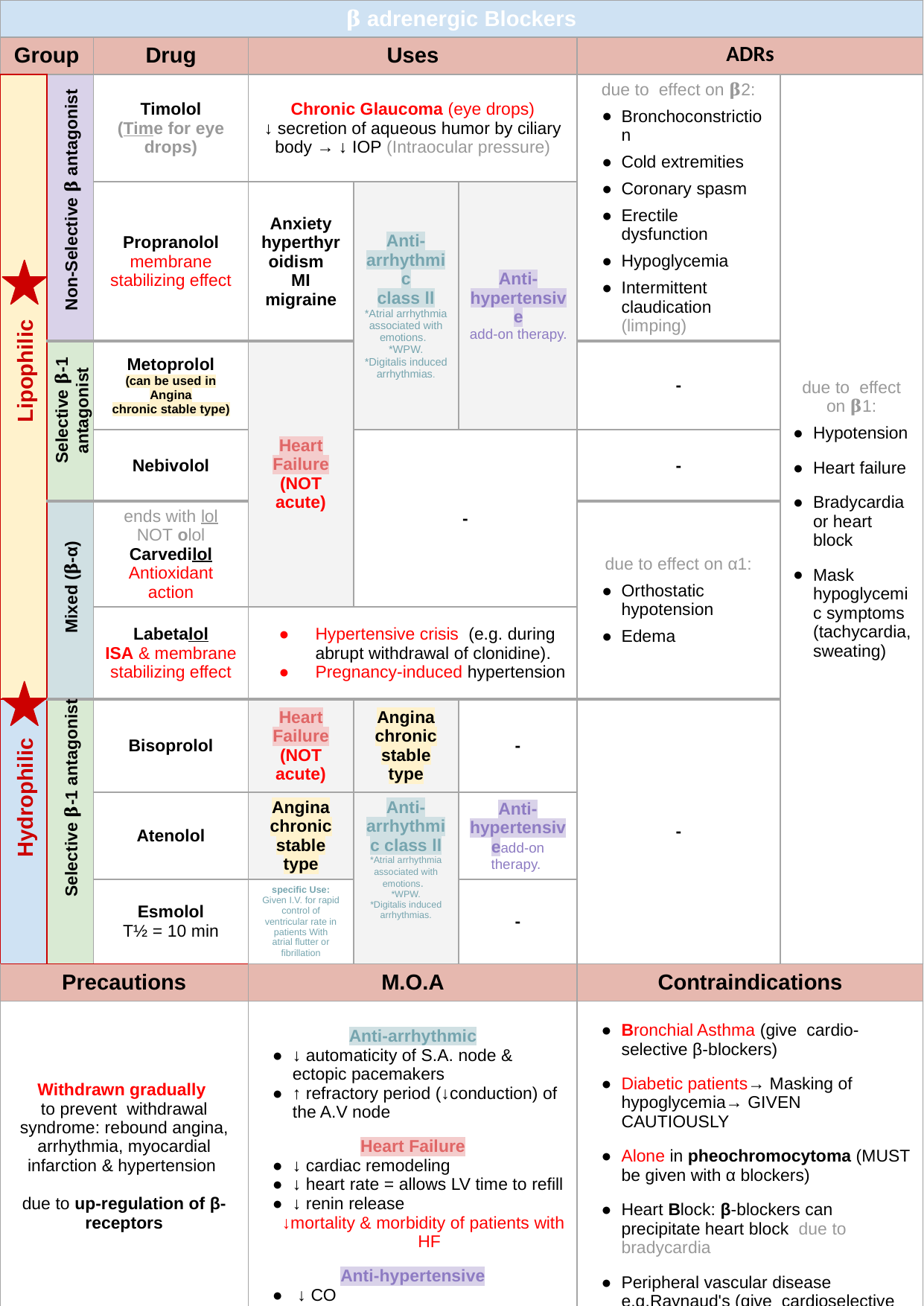

| 𝛃 adrenergic Blockers |  |  |  |  |  |  |  |
| --- | --- | --- | --- | --- | --- | --- | --- |
| Group |  | Drug | Uses |  |  | ADRs |  |
|  |  | Timolol (Time for eye drops) | Chronic Glaucoma (eye drops) ↓ secretion of aqueous humor by ciliary body → ↓ IOP (Intraocular pressure) |  |  | due to effect on 𝛃2: Bronchoconstriction Cold extremities Coronary spasm Erectile dysfunction Hypoglycemia Intermittent claudication (limping) | due to effect on 𝛃1: Hypotension Heart failure Bradycardia or heart block Mask hypoglycemic symptoms (tachycardia, sweating) |
|  |  | Propranolol membrane stabilizing effect | Anxiety hyperthyroidism MI migraine | Anti- arrhythmic class ll \*Atrial arrhythmia associated with emotions. \*WPW. \*Digitalis induced arrhythmias. | Anti- hypertensive add-on therapy. |  |  |
|  |  | Metoprolol (can be used in Angina chronic stable type) | Heart Failure (NOT acute) |  |  | - |  |
|  |  | Nebivolol |  | - |  | - |  |
|  |  | ends with lol NOT olol Carvedilol Antioxidant action |  |  |  | due to effect on α1: Orthostatic hypotension Edema |  |
|  |  | Labetalol ISA & membrane stabilizing effect | Hypertensive crisis (e.g. during abrupt withdrawal of clonidine). Pregnancy-induced hypertension |  |  |  |  |
|  |  | Bisoprolol | Heart Failure (NOT acute) | Angina chronic stable type | - | - |  |
|  |  | Atenolol | Angina chronic stable type | Anti- arrhythmic class ll \*Atrial arrhythmia associated with emotions. \*WPW. \*Digitalis induced arrhythmias. | Anti- hypertensiveadd-on therapy. |  |  |
|  |  | Esmolol T½ = 10 min | specific Use: Given I.V. for rapid control of ventricular rate in patients With atrial flutter or fibrillation |  | - |  |  |
| Precautions |  |  | M.O.A |  |  | Contraindications |  |
| Withdrawn gradually to prevent withdrawal syndrome: rebound angina, arrhythmia, myocardial infarction & hypertension due to up-regulation of β-receptors |  |  | Anti-arrhythmic ↓ automaticity of S.A. node & ectopic pacemakers ↑ refractory period (↓conduction) of the A.V node Heart Failure ↓ cardiac remodeling ↓ heart rate = allows LV time to refill ↓ renin release ↓mortality & morbidity of patients with HF Anti-hypertensive ↓ CO ↓ renin release |  |  | Bronchial Asthma (give cardio-selective β-blockers) Diabetic patients→ Masking of hypoglycemia→ GIVEN CAUTIOUSLY Alone in pheochromocytoma (MUST be given with α blockers) Heart Block: β-blockers can precipitate heart block due to bradycardia Peripheral vascular disease e.g.Raynaud's (give cardioselective β1 blockers) |  |
Non-Selective 𝛃 antagonist

Lipophilic
Selective 𝛃-1 antagonist
Mixed (𝛃-α)

Hydrophilic
Selective 𝛃-1 antagonist